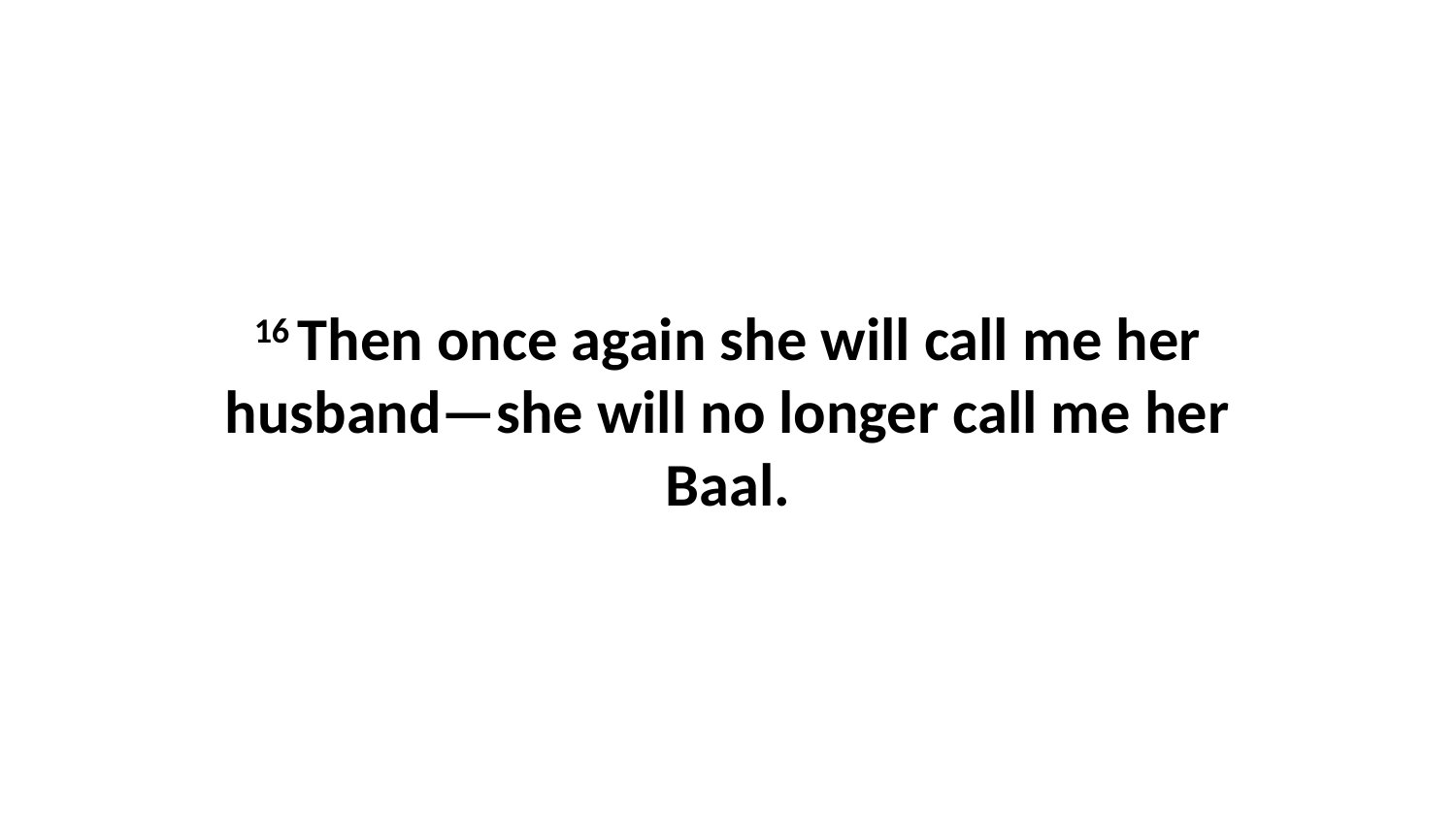

16 Then once again she will call me her husband—she will no longer call me her Baal.